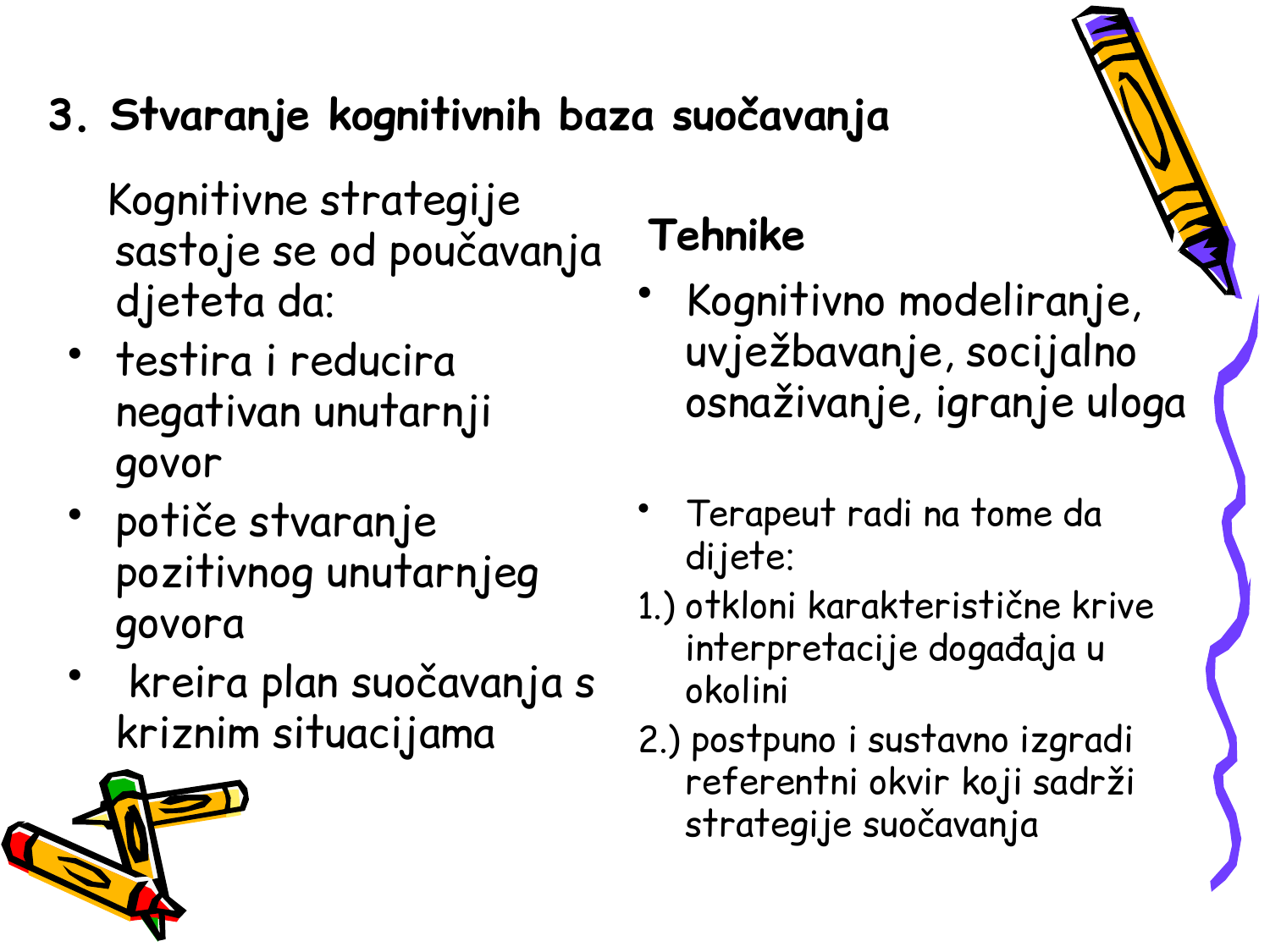

3. Stvaranje kognitivnih baza suočavanja
   Kognitivne strategije sastoje se od poučavanja djeteta da:
testira i reducira negativan unutarnji govor
potiče stvaranje pozitivnog unutarnjeg govora
 kreira plan suočavanja s kriznim situacijama
Tehnike
Kognitivno modeliranje, uvježbavanje, socijalno osnaživanje, igranje uloga

Terapeut radi na tome da dijete:
1.) otkloni karakteristične krive interpretacije događaja u okolini
2.) postpuno i sustavno izgradi referentni okvir koji sadrži strategije suočavanja